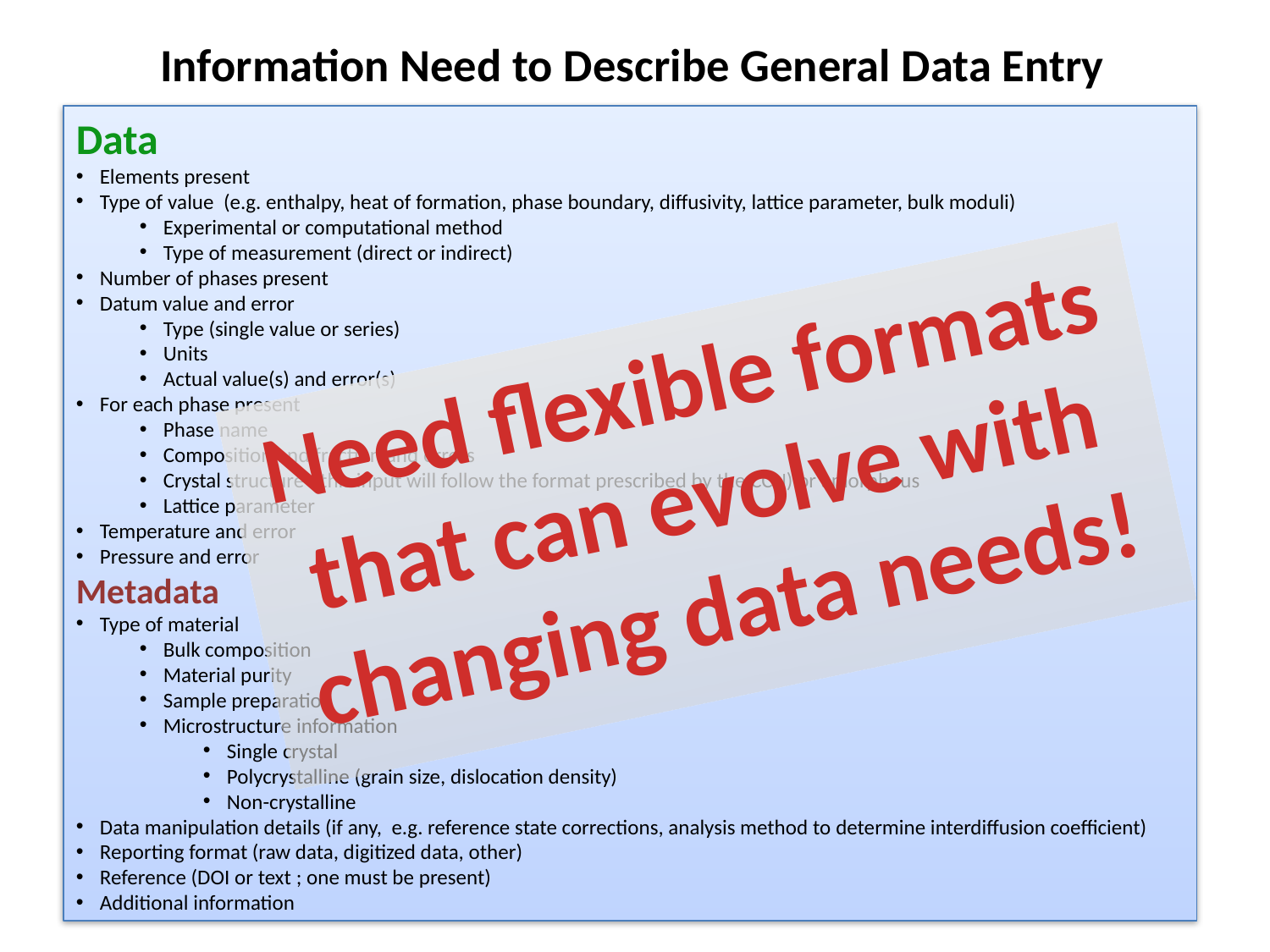

# Information Need to Describe General Data Entry
Data
Elements present
Type of value  (e.g. enthalpy, heat of formation, phase boundary, diffusivity, lattice parameter, bulk moduli)
Experimental or computational method
Type of measurement (direct or indirect)
Number of phases present
Datum value and error
Type (single value or series)
Units
Actual value(s) and error(s)
For each phase present
Phase name
Composition and fraction and errors
Crystal structure  (this input will follow the format prescribed by the CCN) or amorphous
Lattice parameter
Temperature and error
Pressure and error
Metadata
Type of material
Bulk composition
Material purity
Sample preparation
Microstructure information
Single crystal
Polycrystalline (grain size, dislocation density)
Non-crystalline
Data manipulation details (if any,  e.g. reference state corrections, analysis method to determine interdiffusion coefficient)
Reporting format (raw data, digitized data, other)
Reference (DOI or text ; one must be present)
Additional information
Need flexible formats that can evolve with changing data needs!